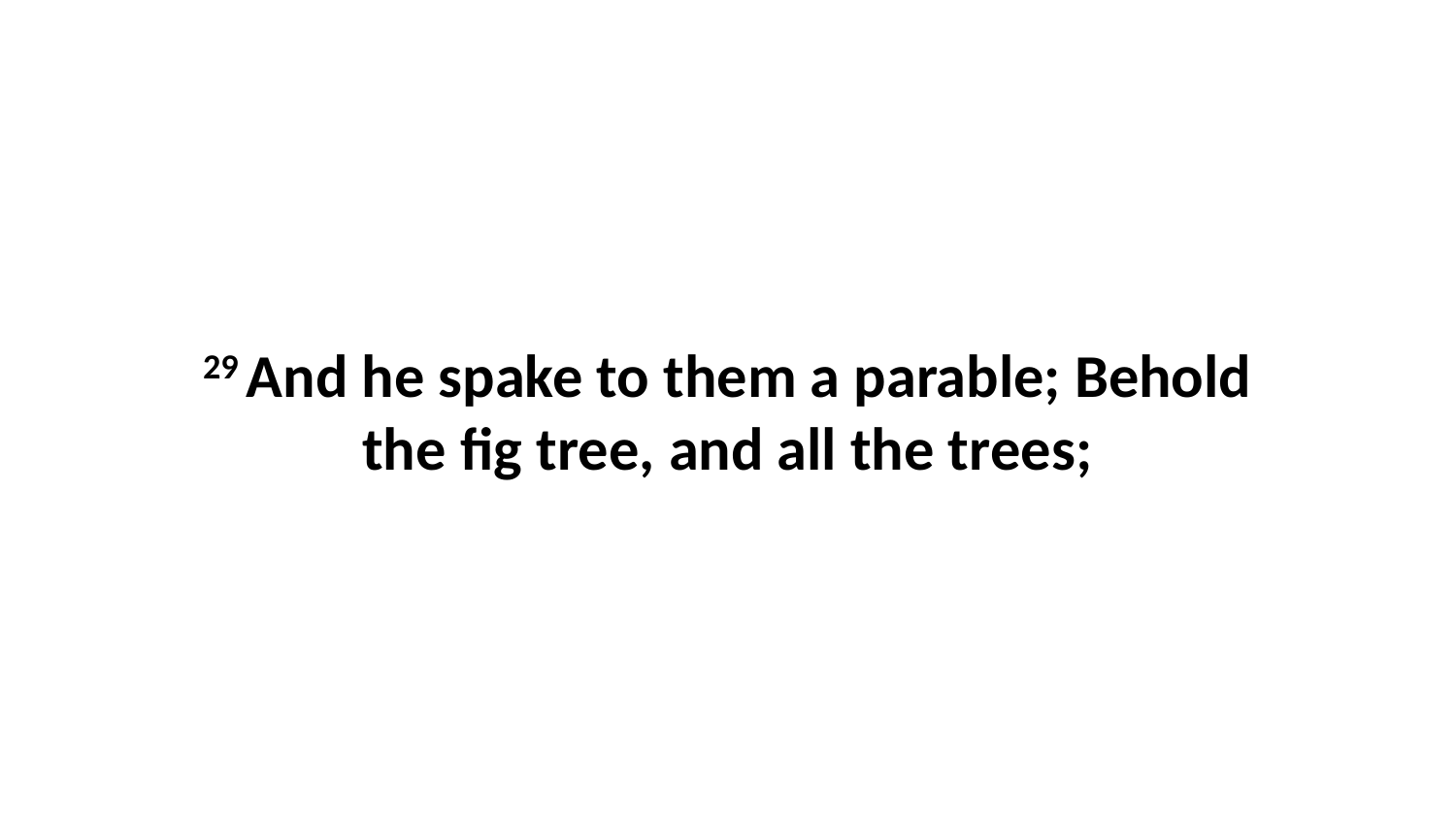

29 And he spake to them a parable; Behold the fig tree, and all the trees;